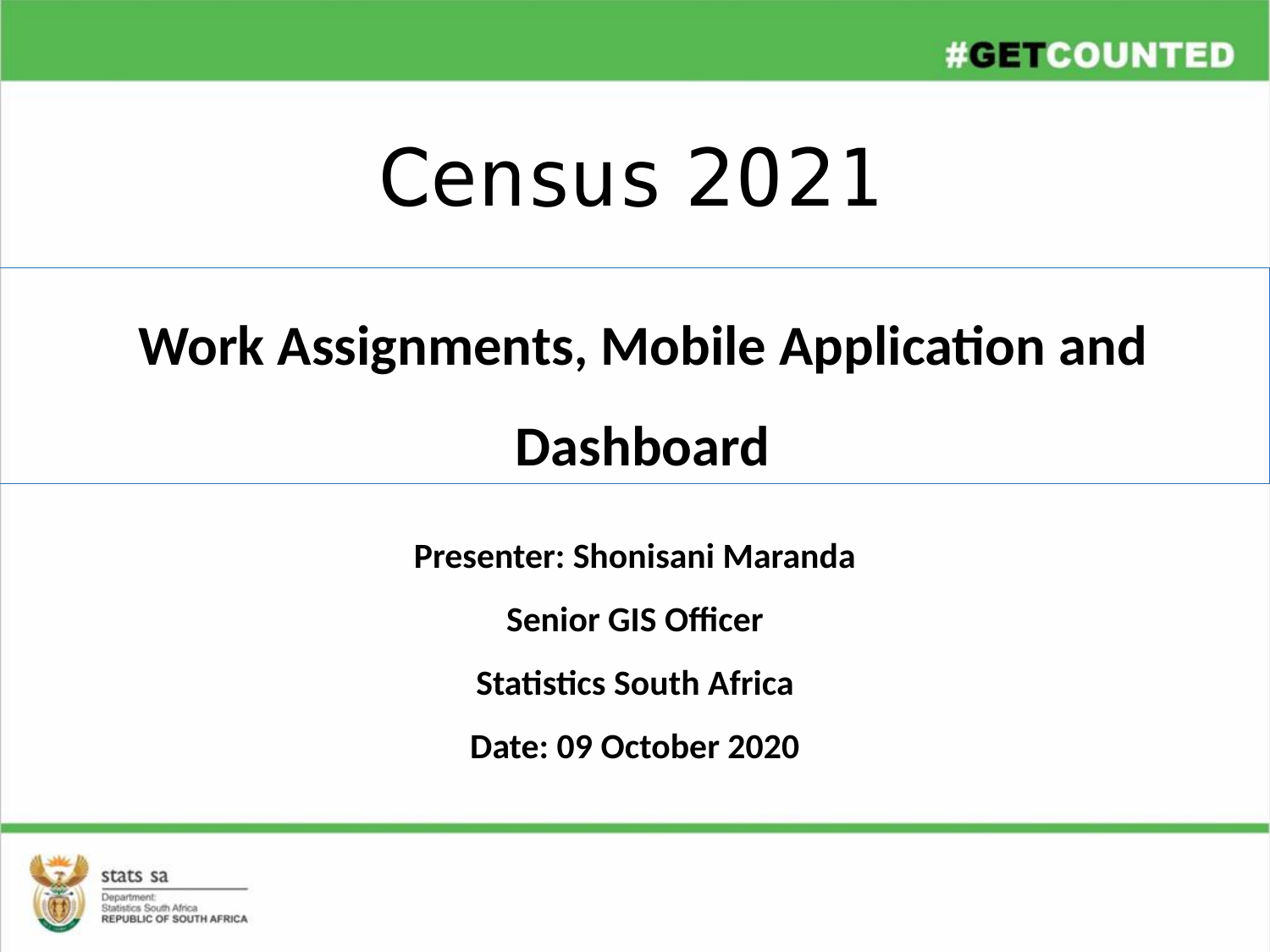

Census 2021
Work Assignments, Mobile Application and Dashboard
Presenter: Shonisani Maranda
Senior GIS Officer
Statistics South Africa
Date: 09 October 2020